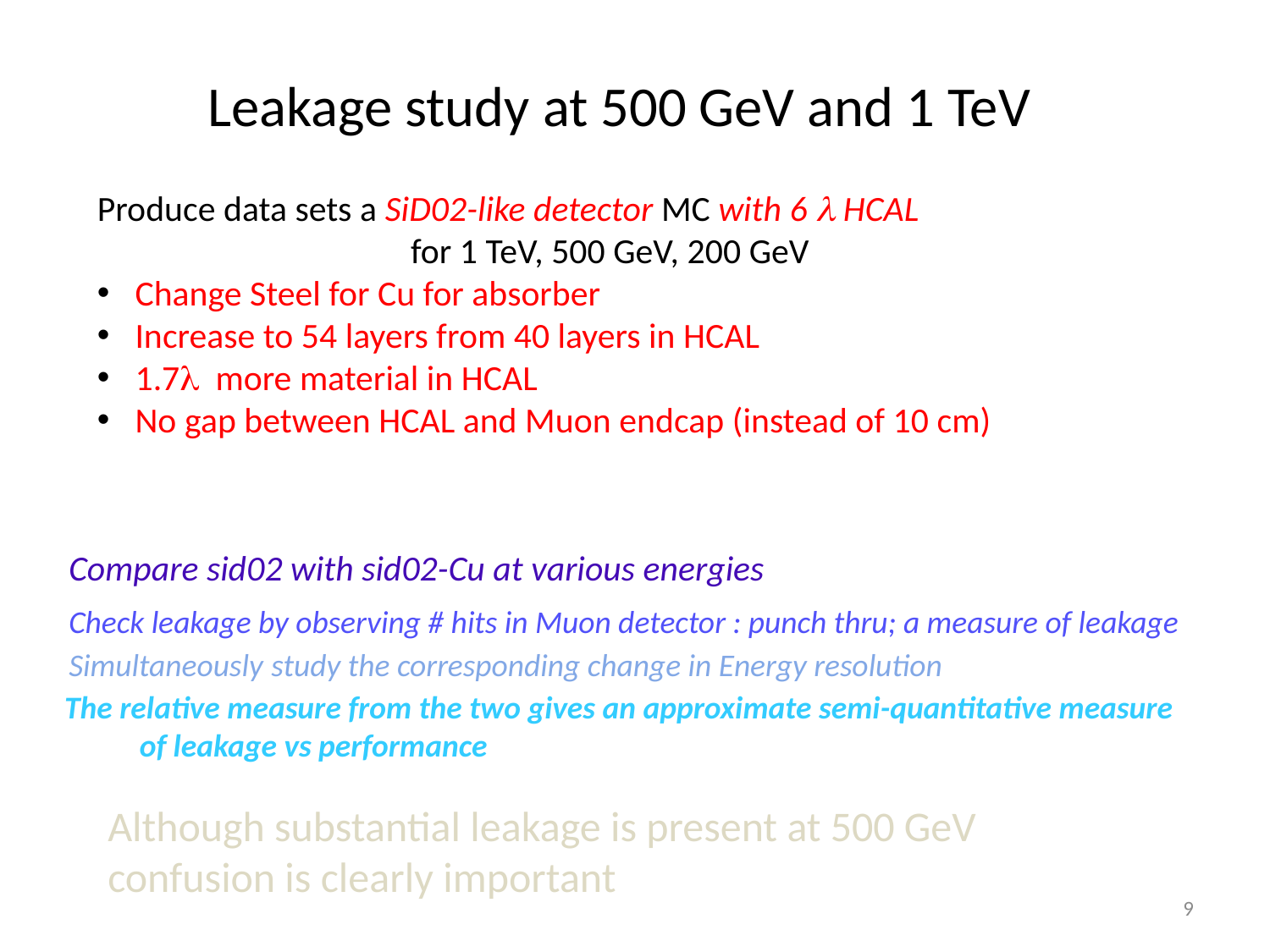

# Leakage study at 500 GeV and 1 TeV
Produce data sets a SiD02-like detector MC with 6 λ HCAL
                                       for 1 TeV, 500 GeV, 200 GeV
 Change Steel for Cu for absorber
 Increase to 54 layers from 40 layers in HCAL
 1.7λ  more material in HCAL
 No gap between HCAL and Muon endcap (instead of 10 cm)
       Compare sid02 with sid02-Cu at various energies
       Check leakage by observing # hits in Muon detector : punch thru; a measure of leakage
       Simultaneously study the corresponding change in Energy resolution
       The relative measure from the two gives an approximate semi-quantitative measure
	of leakage vs performance
Although substantial leakage is present at 500 GeV
confusion is clearly important
9